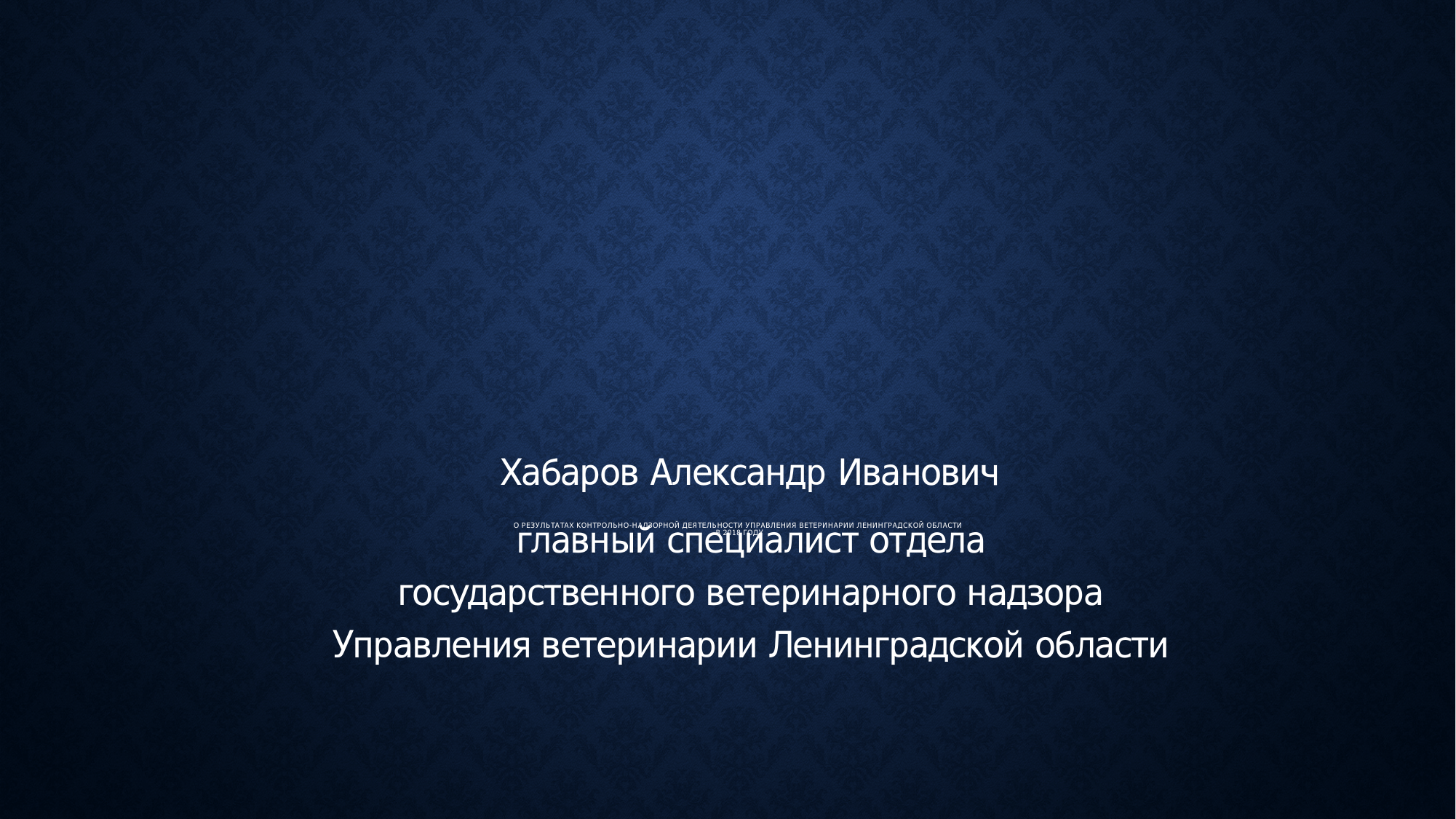

# О результатах контрольно-надзорной деятельности Управления ветеринарии Ленинградской области в 2018 году
Хабаров Александр Иванович
главный специалист отдела
государственного ветеринарного надзора
Управления ветеринарии Ленинградской области